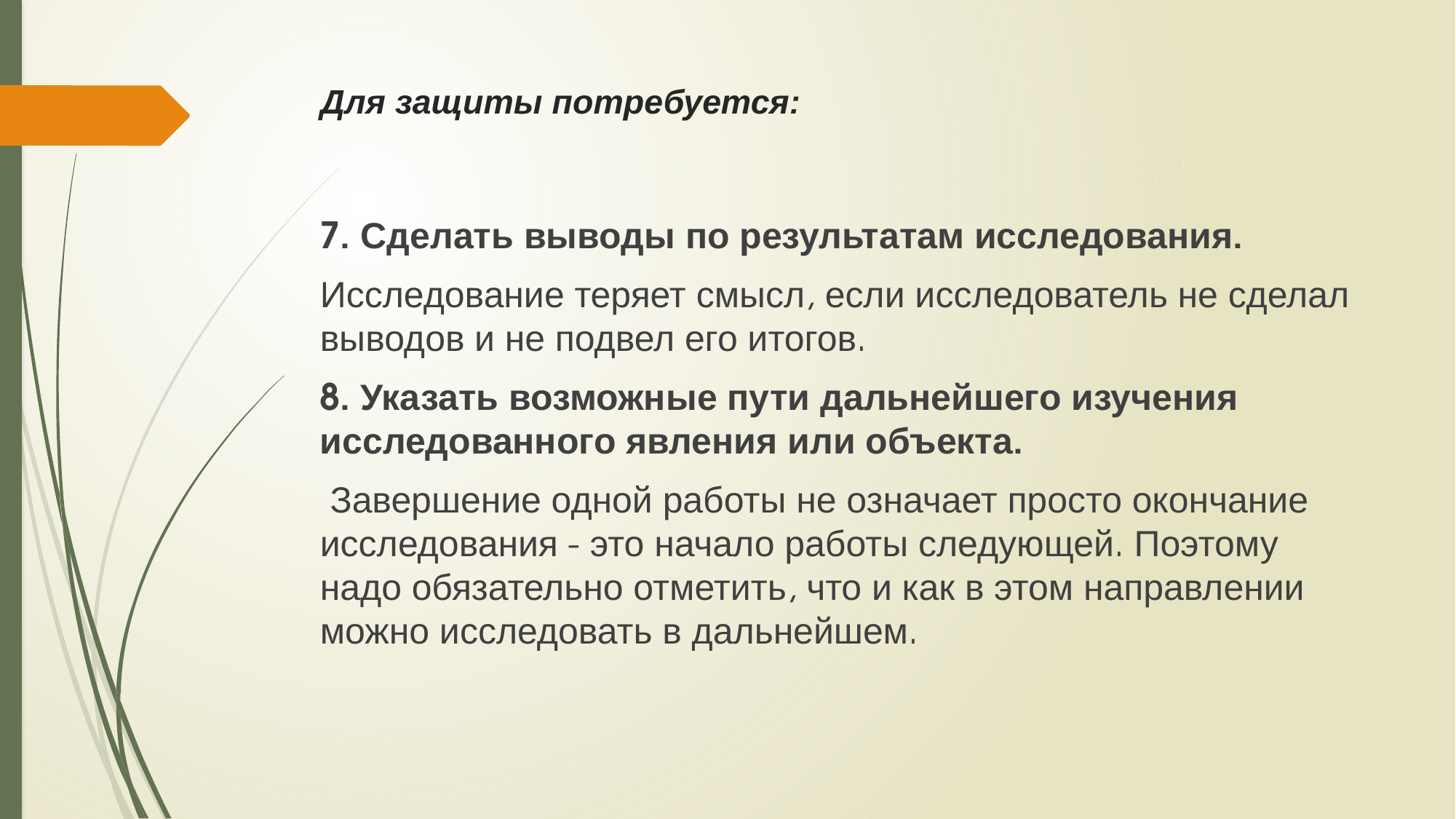

# Для защиты потребуется:

7. Сделать выводы по результатам исследования.
Исследование теряет смысл, если исследователь не сделал выводов и не подвел его итогов.
8. Указать возможные пути дальнейшего изучения исследованного явления или объекта.
 Завершение одной работы не означает просто окончание исследования - это начало работы следующей. Поэтому надо обязательно отметить, что и как в этом направлении можно исследовать в дальнейшем.